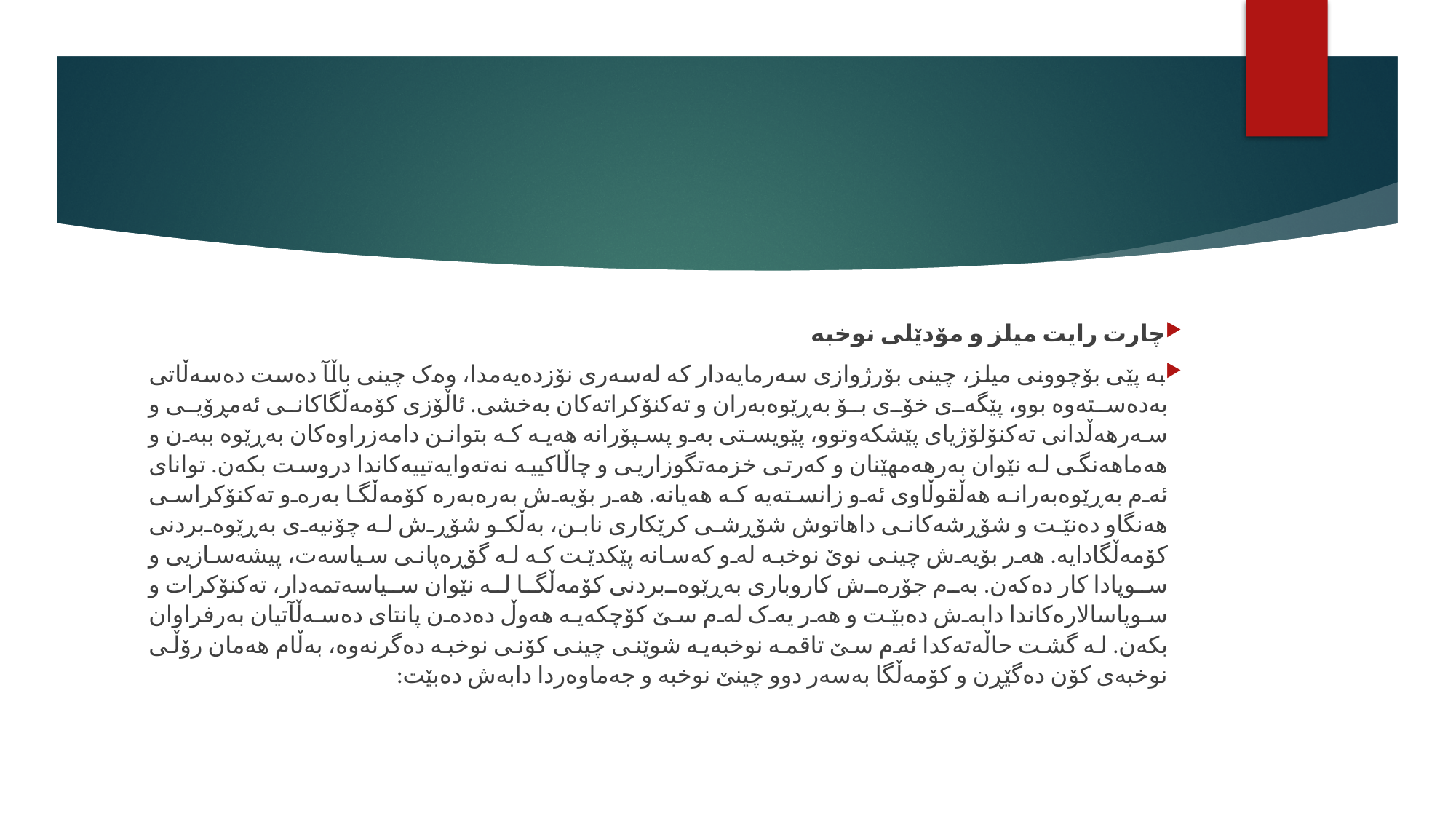

#
چارت رایت میلز و مۆدێلی نوخبە
بە پێی بۆچوونی میلز، چینی بۆرژوازی سەرمایەدار کە لەسەری نۆزدەیەمدا، وەک چینی باڵآ دەست دەسەڵاتی بەدەستەوە بوو، پێگەی خۆی بۆ بەڕێوەبەران و تەکنۆکراتەکان بەخشی. ئاڵۆزی کۆمەڵگاکانی ئەمڕۆیی و سەرهەڵدانی تەکنۆلۆژیای پێشکەوتوو، پێویستی بەو پسپۆرانە هەیە کە بتوانن دامەزراوەکان بەڕێوە ببەن و هەماهەنگی لە نێوان بەرهەمهێنان و کەرتی خزمەتگوزاریی و چاڵاکییە نەتەوایەتییەکاندا دروست بکەن. توانای ئەم بەڕێوەبەرانە هەڵقوڵاوی ئەو زانستەیە کە هەیانە. هەر بۆیەش بەرەبەرە کۆمەڵگا بەرەو تەکنۆکراسی هەنگاو دەنێت و شۆڕشەکانی داهاتوش شۆڕشی کرێکاری نابن، بەڵکو شۆڕش لە چۆنیەی بەڕێوەبردنی کۆمەڵگادایە. هەر بۆیەش چینی نوێ نوخبە لەو کەسانە پێکدێت کە لە گۆڕەپانی سیاسەت، پیشەسازیی و سوپادا کار دەکەن. بەم جۆرەش کاروباری بەڕێوەبردنی کۆمەڵگا لە نێوان سیاسەتمەدار، تەکنۆکرات و سوپاسالارەکاندا دابەش دەبێت و هەر یەک لەم سێ کۆچکەیە هەوڵ دەدەن پانتای دەسەڵآتیان بەرفراوان بکەن. لە گشت حاڵەتەکدا ئەم سێ تاقمە نوخبەیە شوێنی چینی کۆنی نوخبە دەگرنەوە، بەڵام هەمان رۆڵی نوخبەی کۆن دەگێڕن و کۆمەڵگا بەسەر دوو چینێ نوخبە و جەماوەردا دابەش دەبێت: